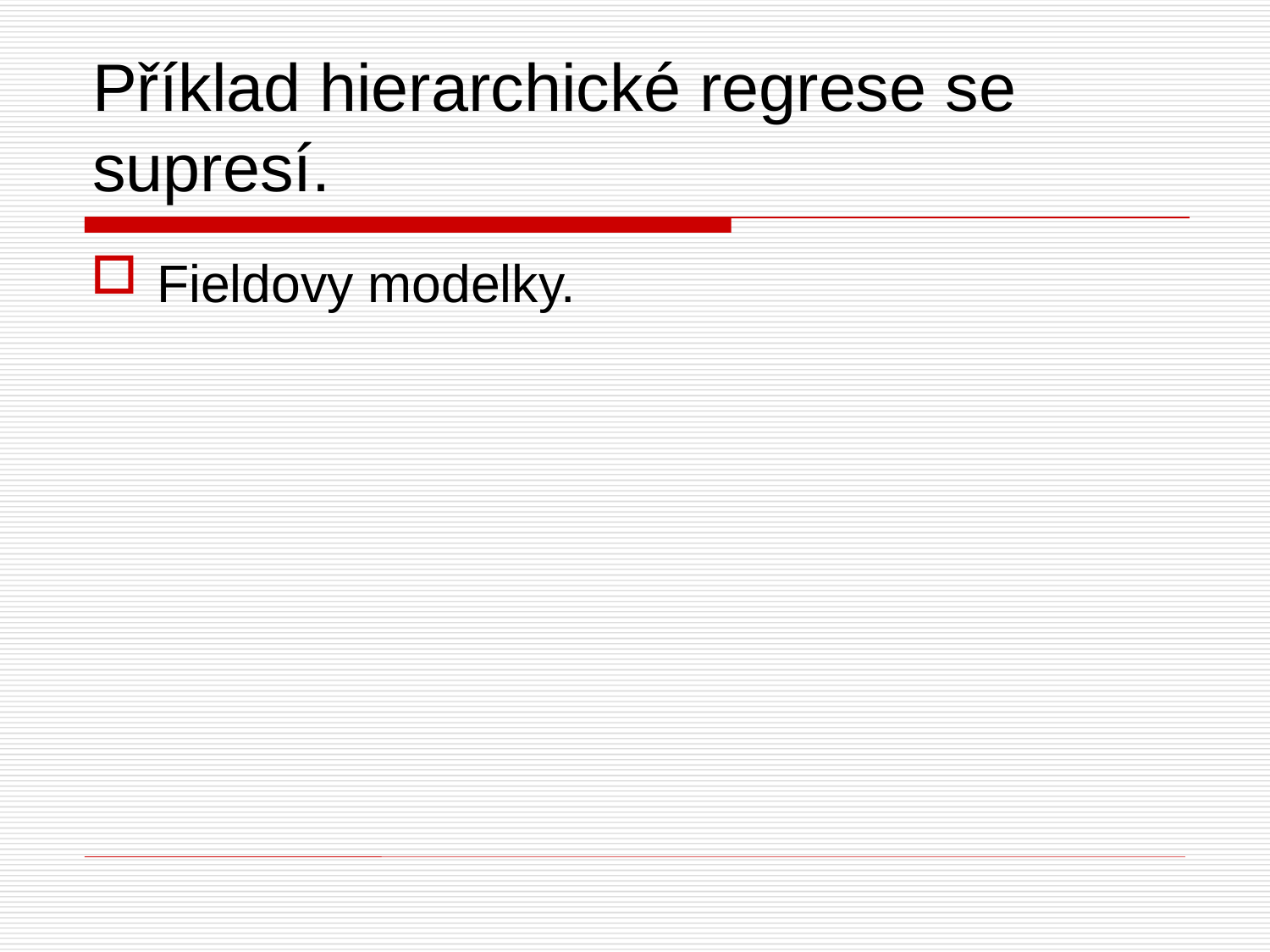

# Příklad hierarchické regrese se supresí.
Fieldovy modelky.